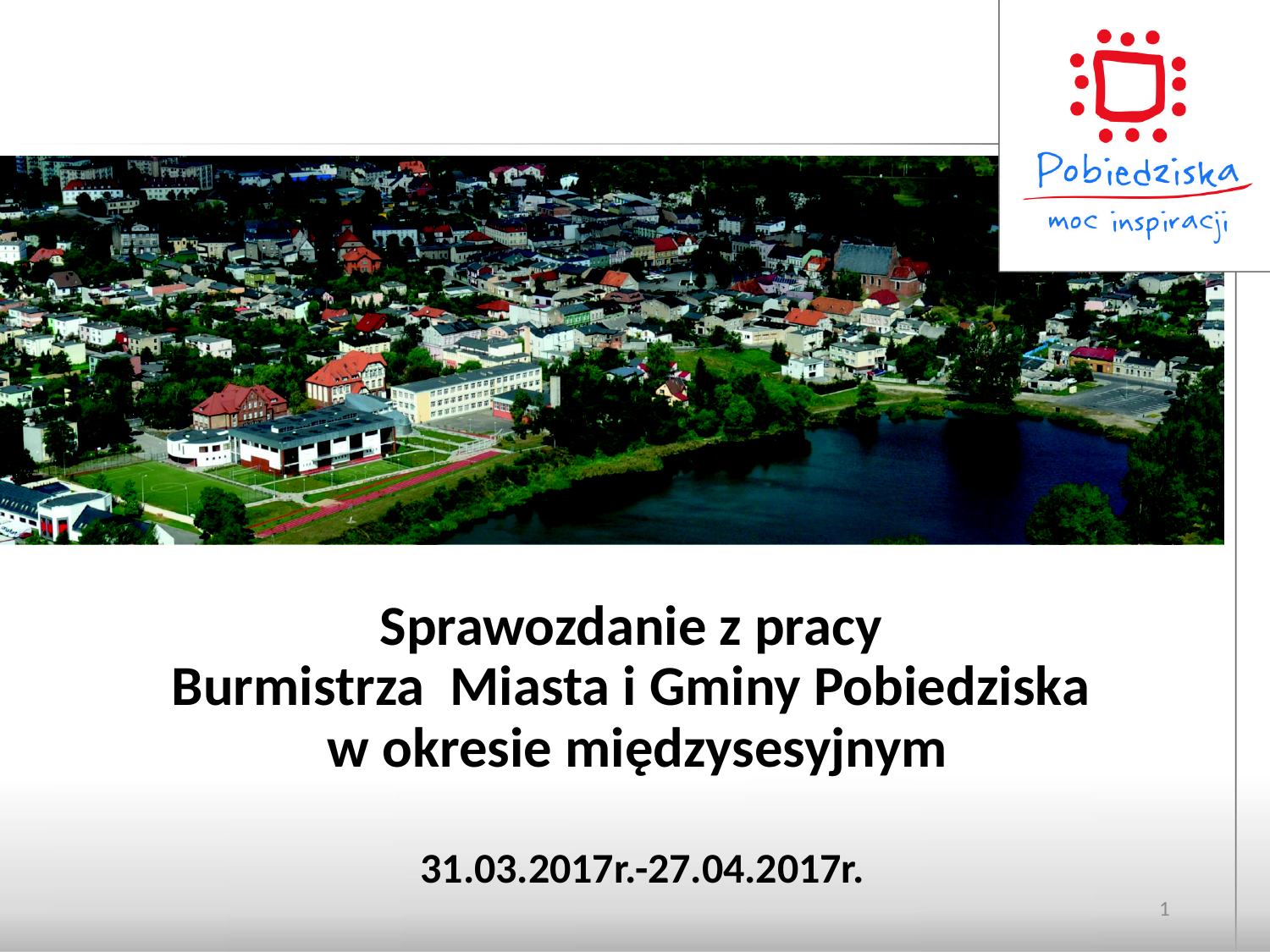

# Sprawozdanie z pracy Burmistrza  Miasta i Gminy Pobiedziska w okresie międzysesyjnym
 31.03.2017r.-27.04.2017r.
1